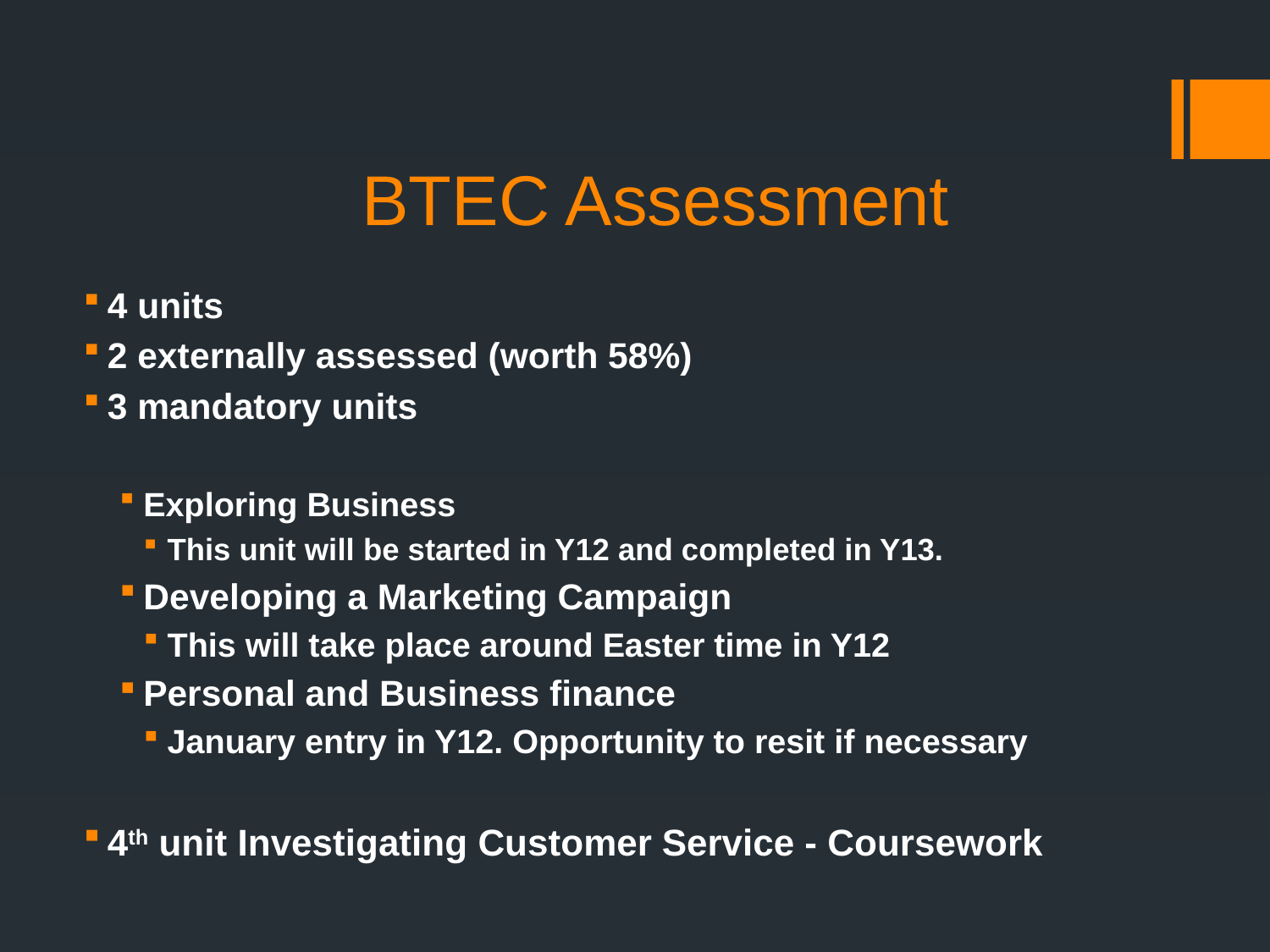

# BTEC Assessment
4 units
2 externally assessed (worth 58%)
3 mandatory units

Exploring Business
This unit will be started in Y12 and completed in Y13.
Developing a Marketing Campaign
This will take place around Easter time in Y12
Personal and Business finance
January entry in Y12. Opportunity to resit if necessary

4th unit Investigating Customer Service - Coursework